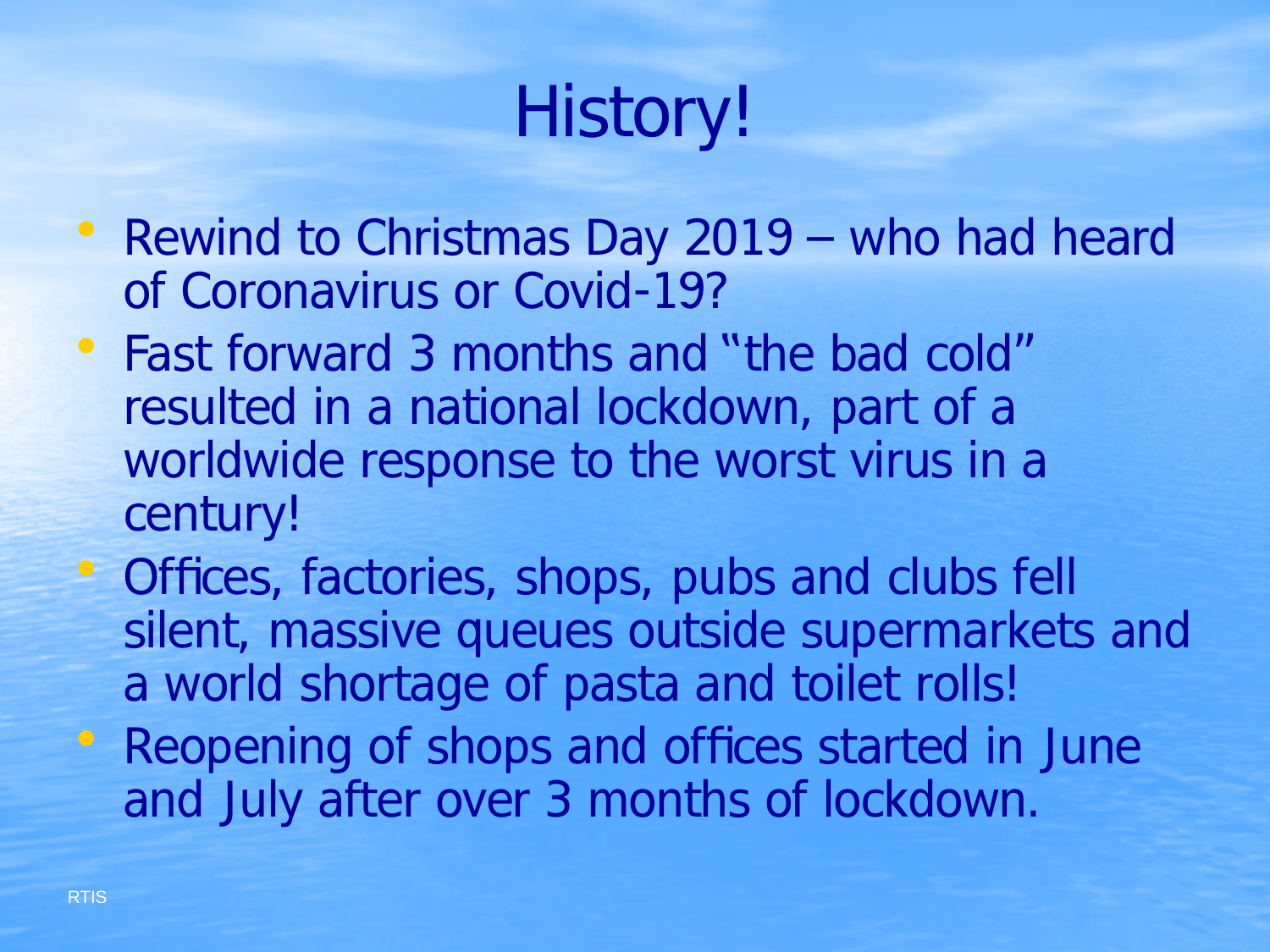

# History!
Rewind to Christmas Day 2019 – who had heard of Coronavirus or Covid-19?
Fast forward 3 months and “the bad cold” resulted in a national lockdown, part of a worldwide response to the worst virus in a century!
Offices, factories, shops, pubs and clubs fell silent, massive queues outside supermarkets and a world shortage of pasta and toilet rolls!
Reopening of shops and offices started in June and July after over 3 months of lockdown.
RTIS